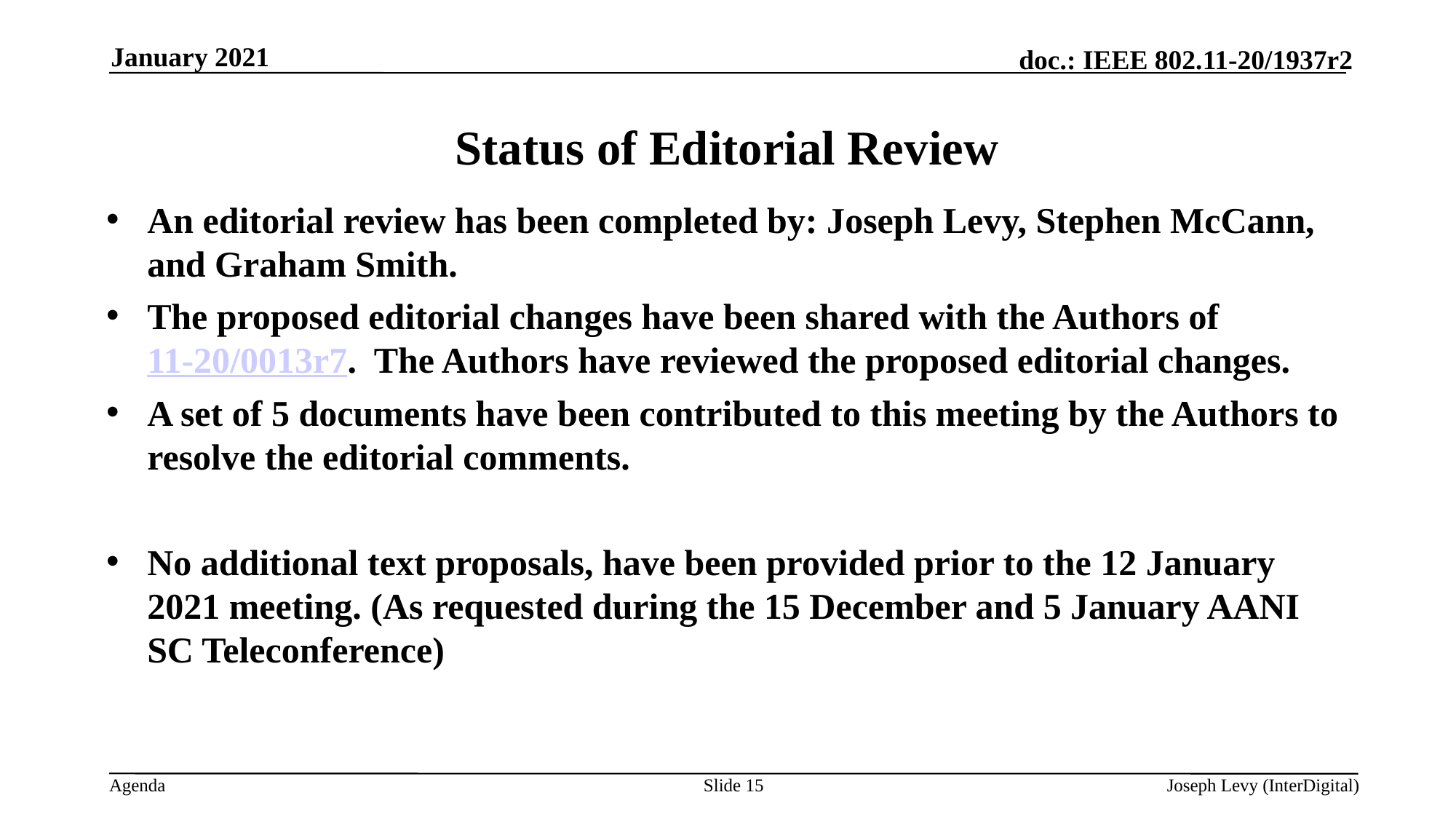

January 2021
# Status of Editorial Review
An editorial review has been completed by: Joseph Levy, Stephen McCann, and Graham Smith.
The proposed editorial changes have been shared with the Authors of 11-20/0013r7.  The Authors have reviewed the proposed editorial changes.
A set of 5 documents have been contributed to this meeting by the Authors to resolve the editorial comments.

No additional text proposals, have been provided prior to the 12 January 2021 meeting. (As requested during the 15 December and 5 January AANI SC Teleconference)
Slide 15
Joseph Levy (InterDigital)